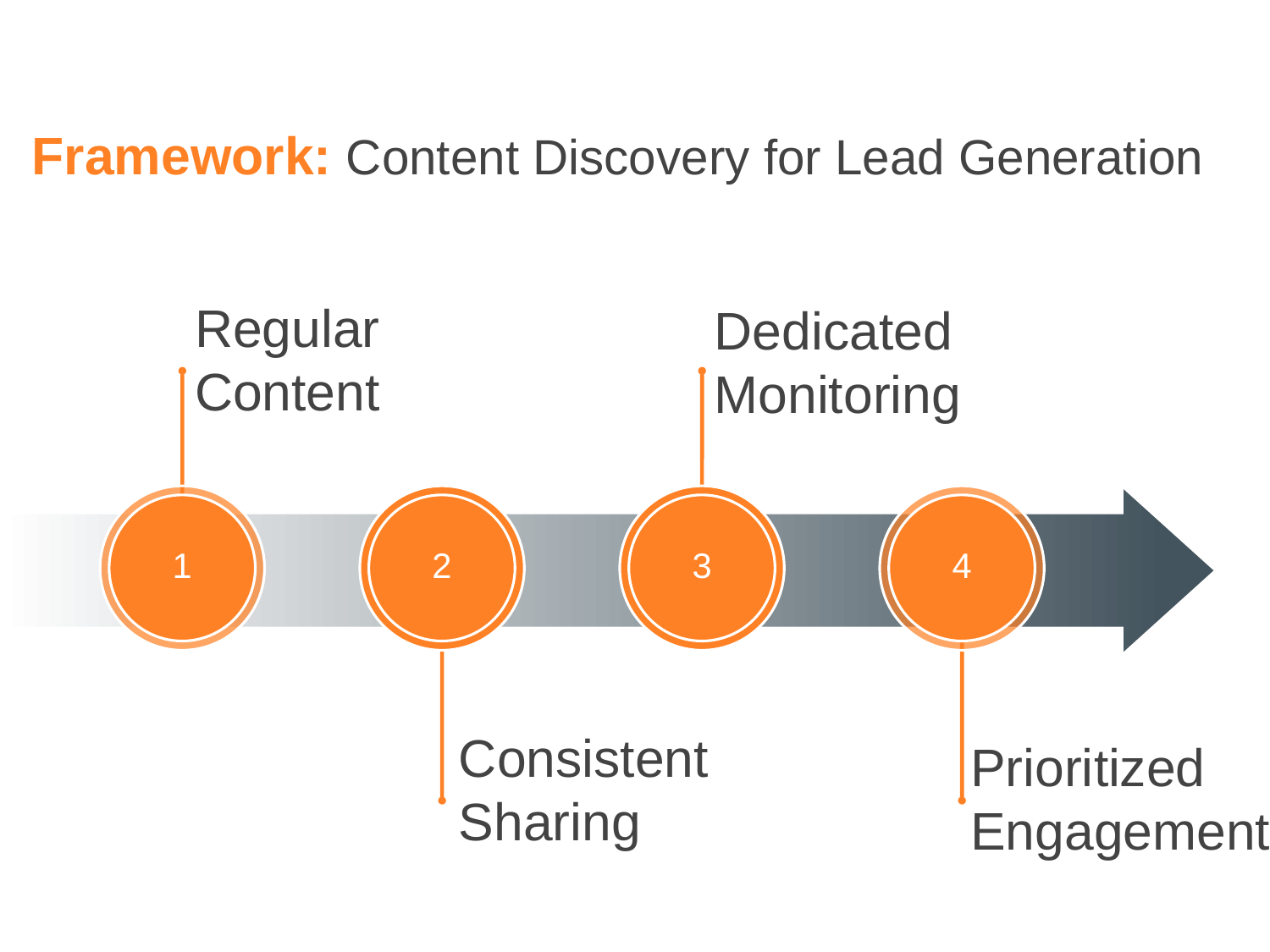

Framework: Content Discovery for Lead Generation
Regular
Content
Dedicated Monitoring

1
2
3
4

Consistent Sharing

Prioritized Engagement